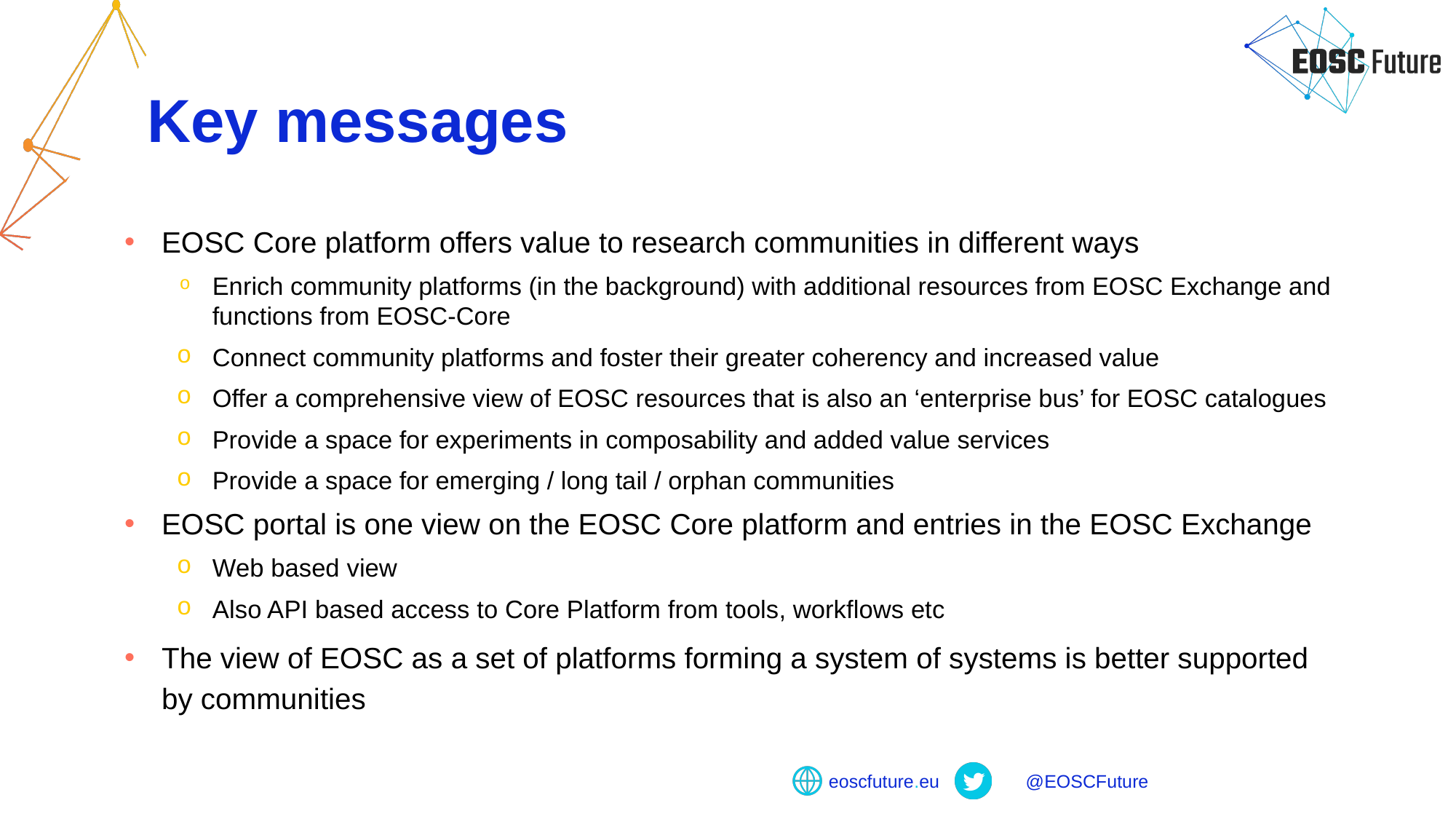

# Key messages
EOSC Core platform offers value to research communities in different ways
Enrich community platforms (in the background) with additional resources from EOSC Exchange and functions from EOSC-Core
Connect community platforms and foster their greater coherency and increased value
Offer a comprehensive view of EOSC resources that is also an ‘enterprise bus’ for EOSC catalogues
Provide a space for experiments in composability and added value services
Provide a space for emerging / long tail / orphan communities
EOSC portal is one view on the EOSC Core platform and entries in the EOSC Exchange
Web based view
Also API based access to Core Platform from tools, workflows etc
The view of EOSC as a set of platforms forming a system of systems is better supported by communities